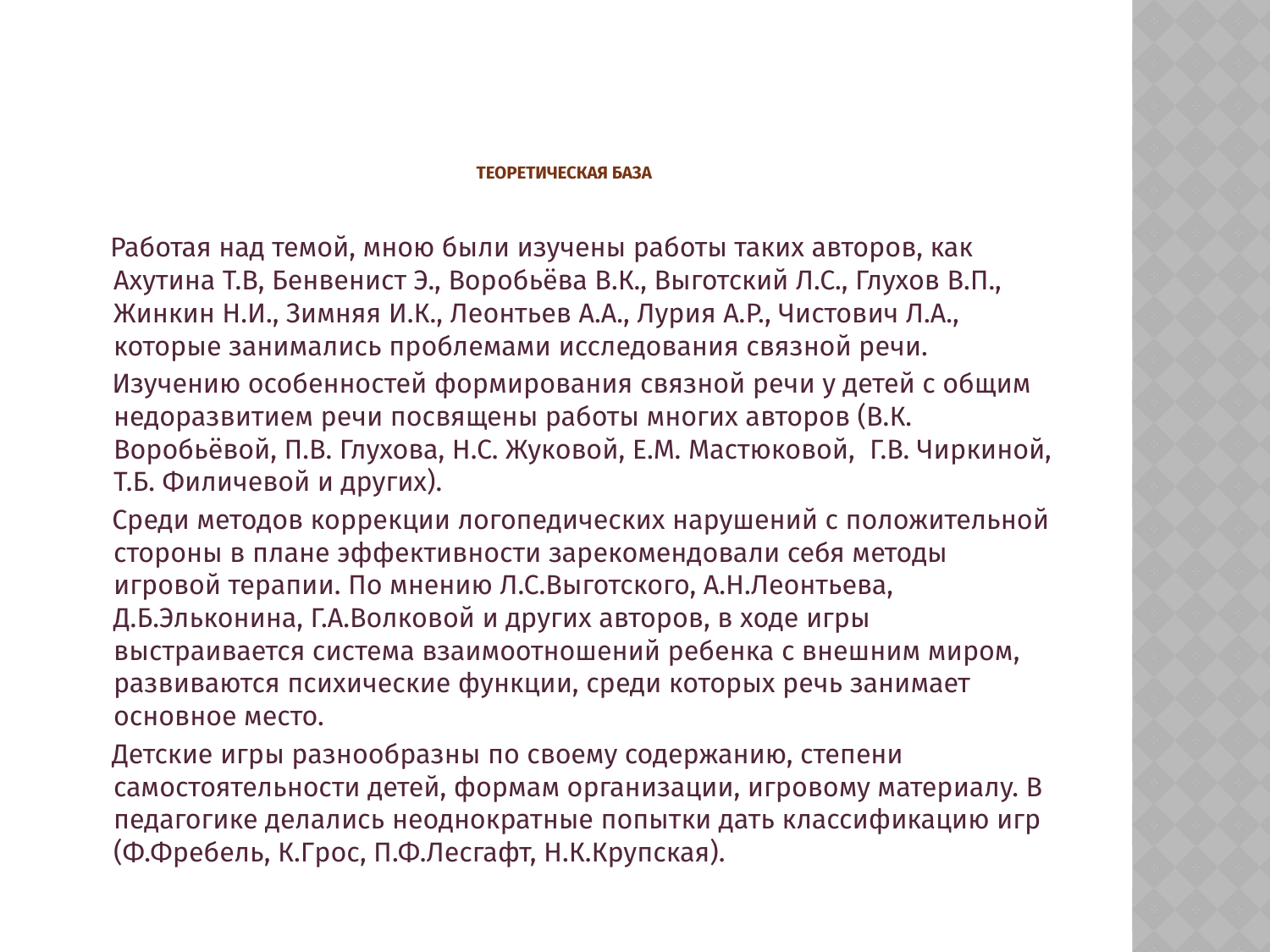

# Теоретическая база
      Работая над темой, мною были изучены работы таких авторов, как Ахутина Т.В, Бенвенист Э., Воробьёва В.К., Выготский Л.С., Глухов В.П., Жинкин Н.И., Зимняя И.К., Леонтьев А.А., Лурия А.Р., Чистович Л.А., которые занимались проблемами исследования связной речи.
     Изучению особенностей формирования связной речи у детей с общим недоразвитием речи посвящены работы многих авторов (В.К. Воробьёвой, П.В. Глухова, Н.С. Жуковой, Е.М. Мастюковой,  Г.В. Чиркиной, Т.Б. Филичевой и других).
     Среди методов коррекции логопедических нарушений с положительной стороны в плане эффективности зарекомендовали себя методы игровой терапии. По мнению Л.С.Выготского, А.Н.Леонтьева, Д.Б.Эльконина, Г.А.Волковой и других авторов, в ходе игры выстраивается система взаимоотношений ребенка с внешним миром, развиваются психические функции, среди которых речь занимает основное место.
     Детские игры разнообразны по своему содержанию, степени самостоятельности детей, формам организации, игровому материалу. В педагогике делались неоднократные попытки дать классификацию игр (Ф.Фребель, К.Грос, П.Ф.Лесгафт, Н.К.Крупская).